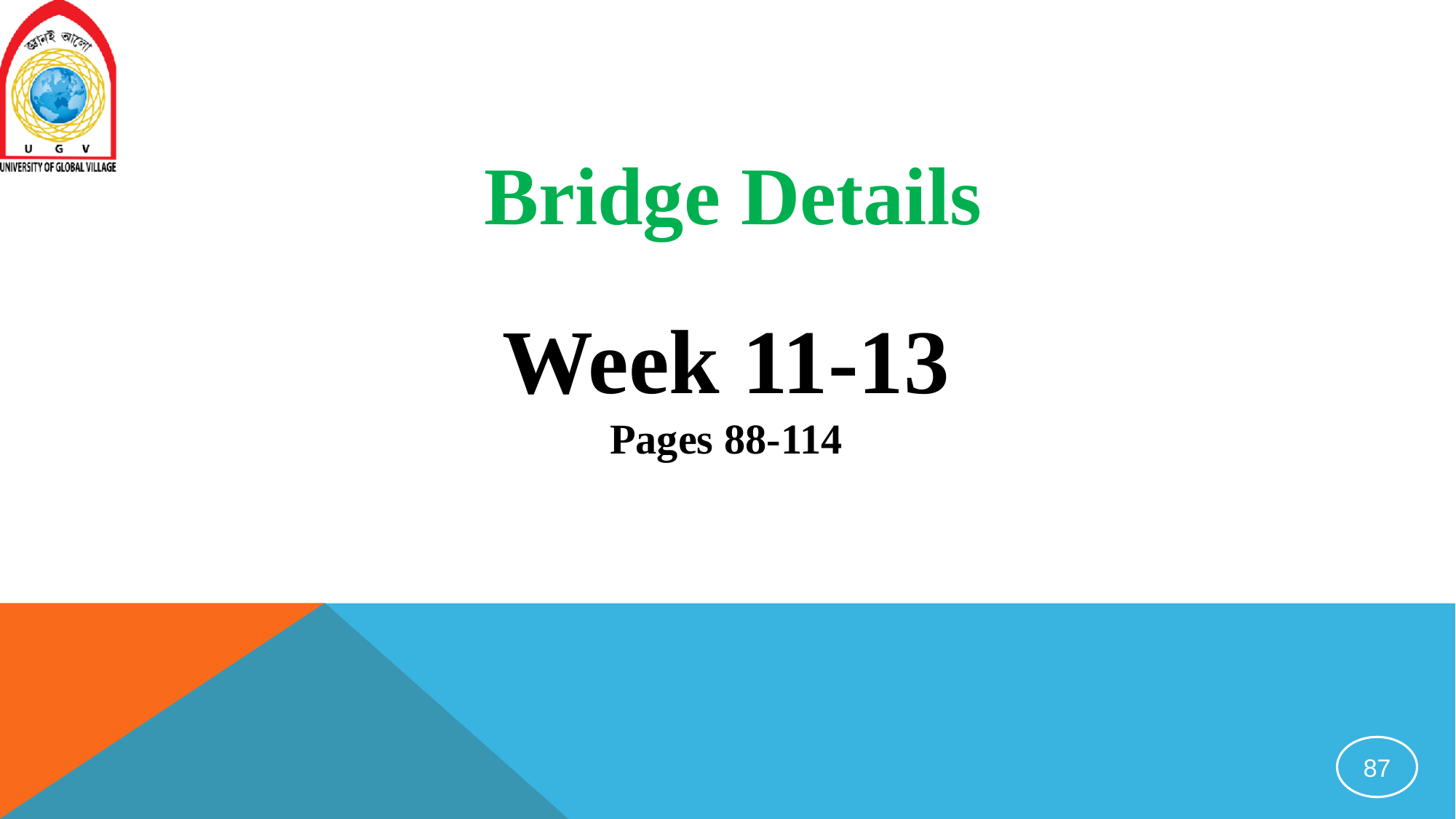

Bridge Details
Week 11-13
Pages 88-114

87